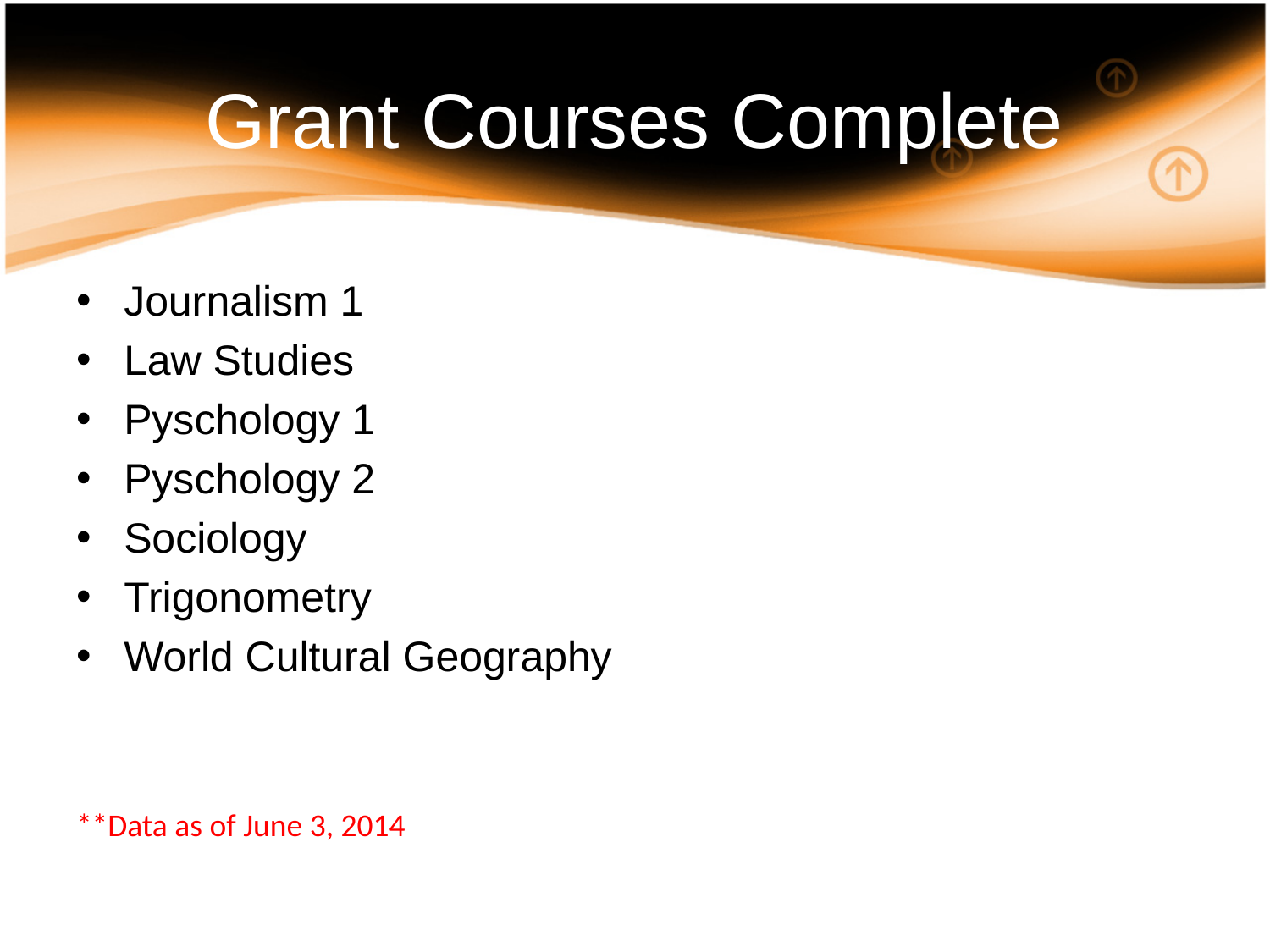

# Grant Courses Complete
Journalism 1
Law Studies
Pyschology 1
Pyschology 2
Sociology
Trigonometry
World Cultural Geography

**Data as of June 3, 2014